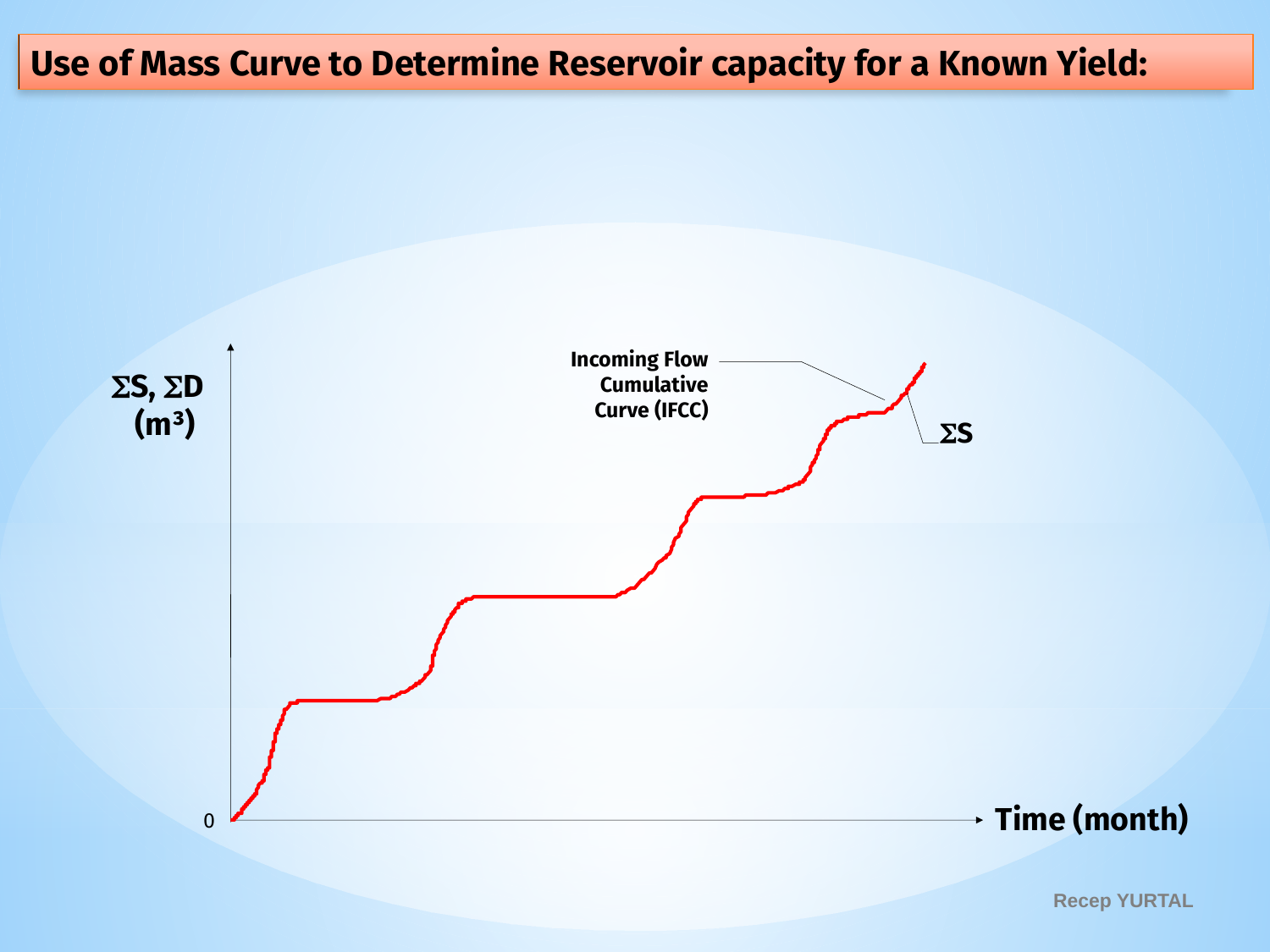

Use of Mass Curve to Determine Reservoir capacity for a Known Yield:

Incoming Flow Cumulative
Curve (IFCC)
ΣS, ΣD
(m³)

ΣS
Time (month)
0

Recep YURTAL